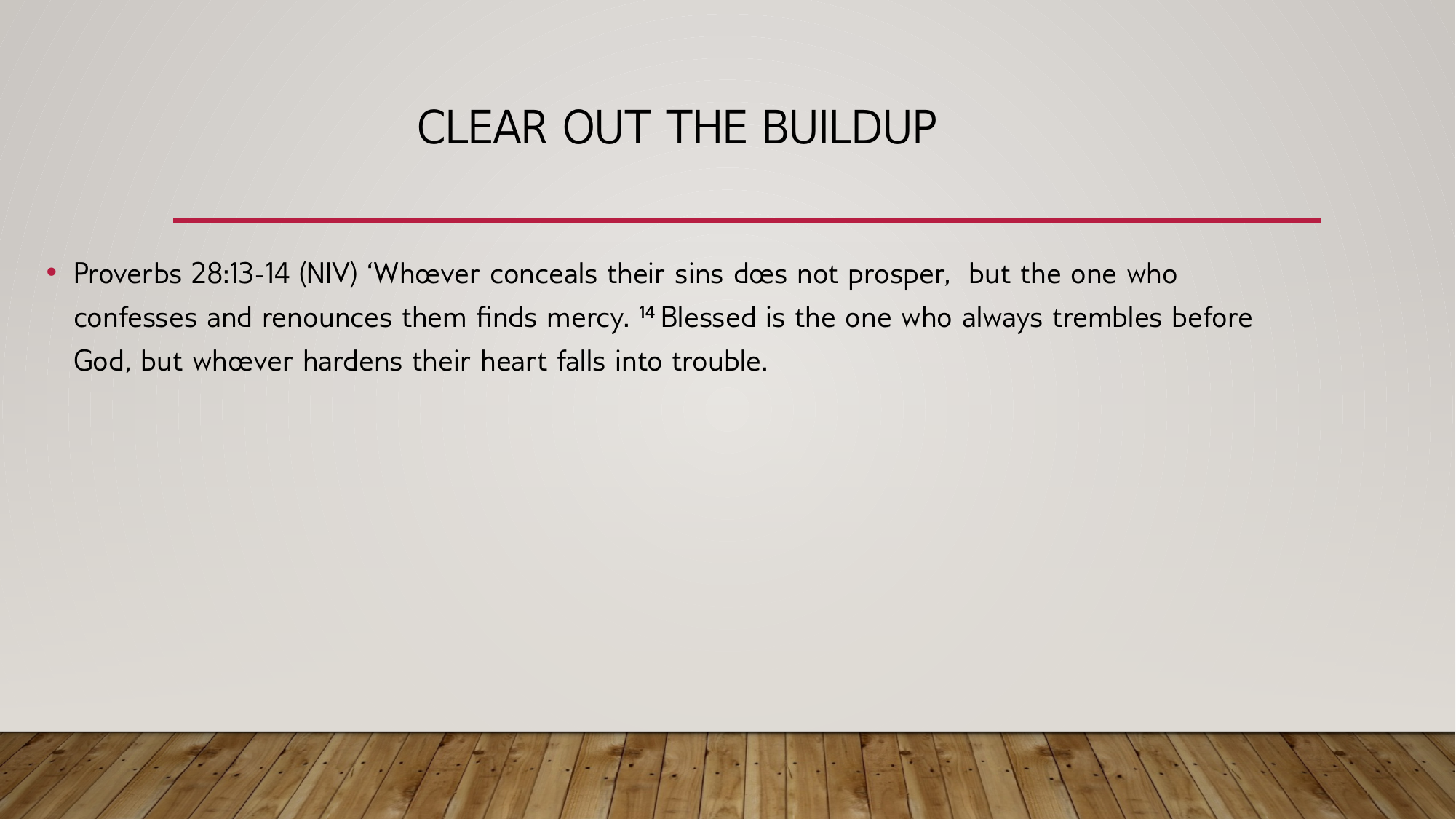

# Clear out the buildup
Proverbs 28:13-14 (NIV) ‘Whoever conceals their sins does not prosper,  but the one who confesses and renounces them finds mercy. 14 Blessed is the one who always trembles before God, but whoever hardens their heart falls into trouble.